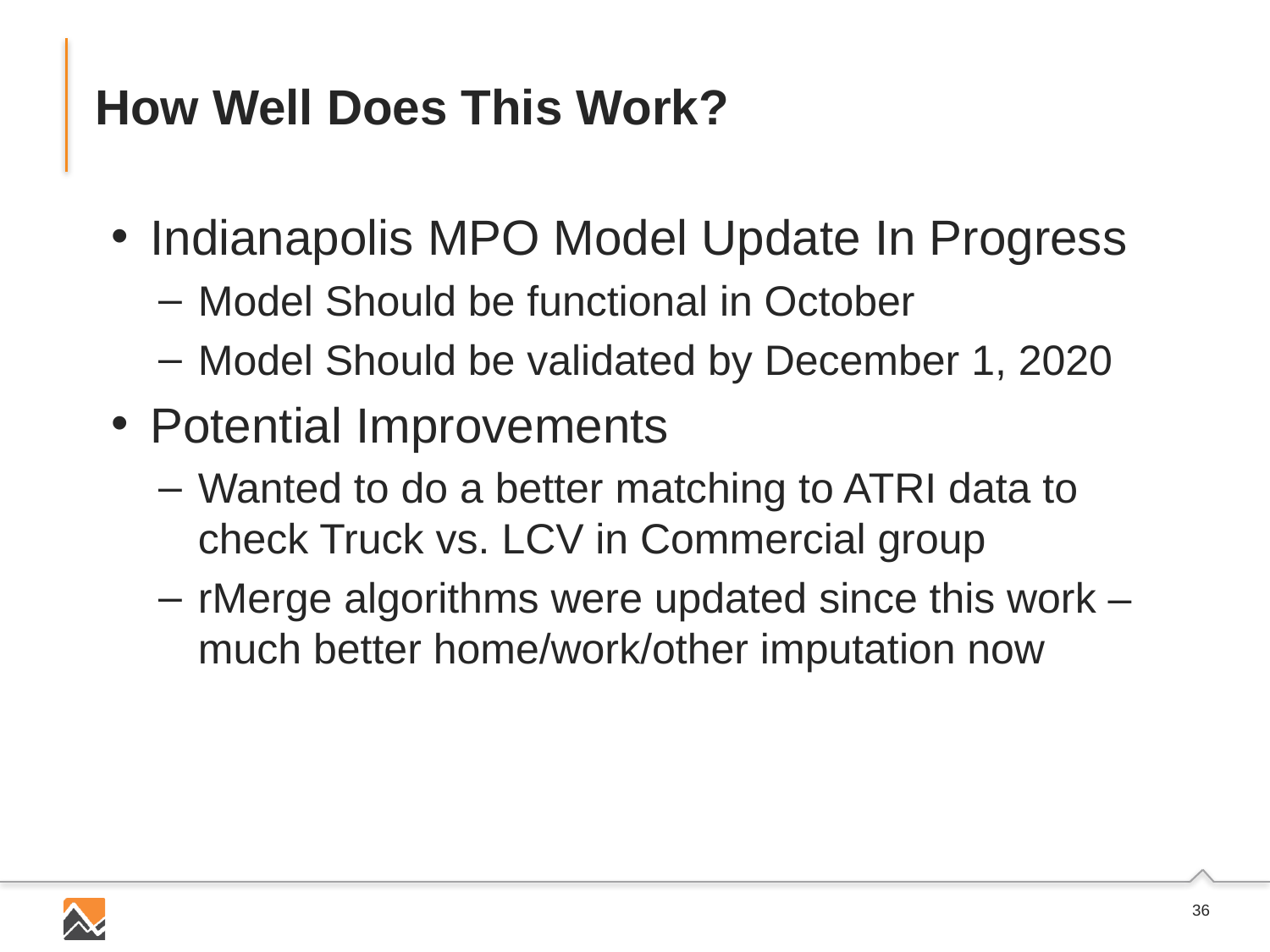

# How Well Does This Work?
Indianapolis MPO Model Update In Progress
Model Should be functional in October
Model Should be validated by December 1, 2020
Potential Improvements
Wanted to do a better matching to ATRI data to check Truck vs. LCV in Commercial group
rMerge algorithms were updated since this work – much better home/work/other imputation now